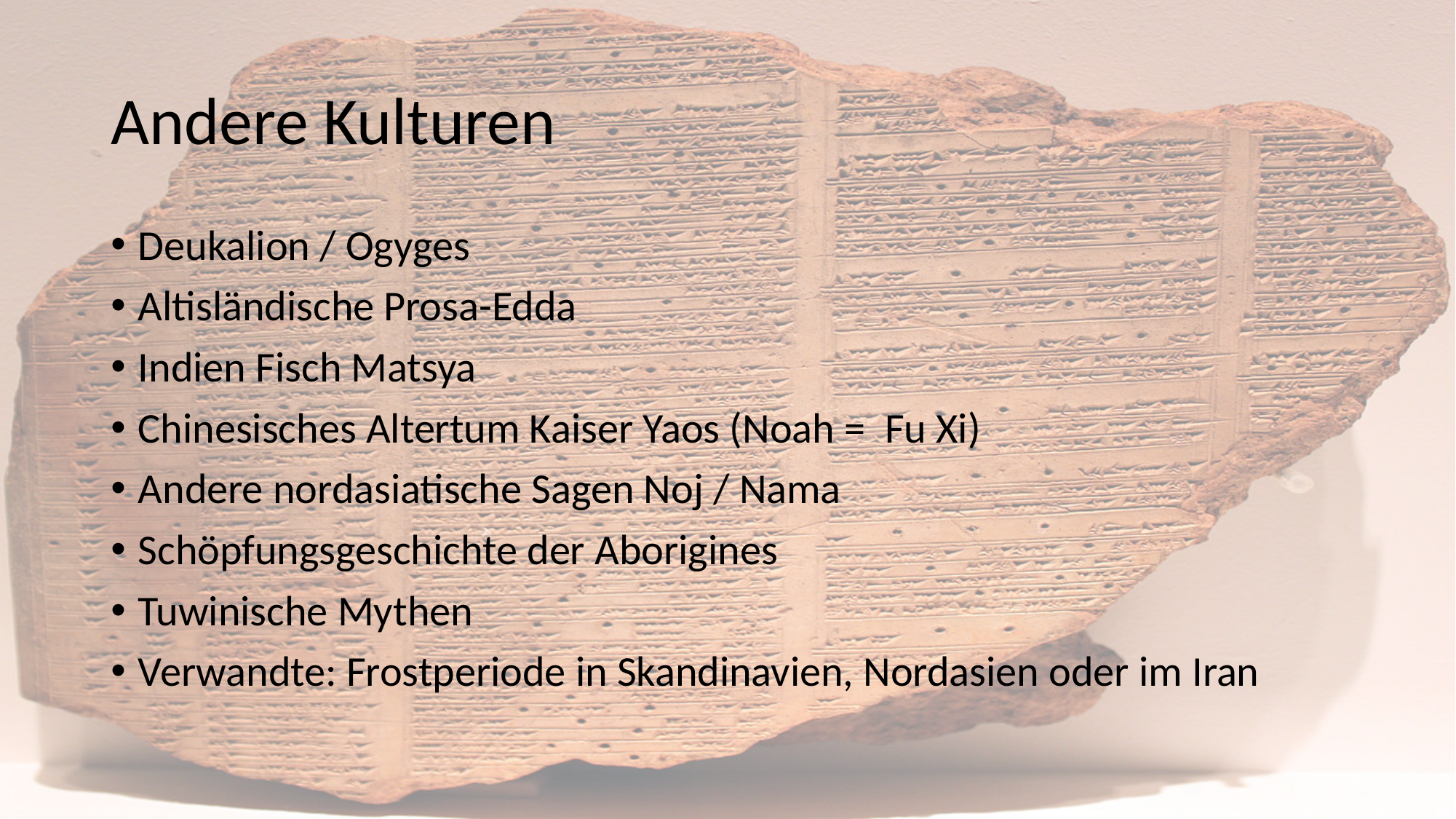

# Andere Kulturen
Deukalion / Ogyges
Altisländische Prosa-Edda
Indien Fisch Matsya
Chinesisches Altertum Kaiser Yaos (Noah =  Fu Xi)
Andere nordasiatische Sagen Noj / Nama
Schöpfungsgeschichte der Aborigines
Tuwinische Mythen
Verwandte: Frostperiode in Skandinavien, Nordasien oder im Iran